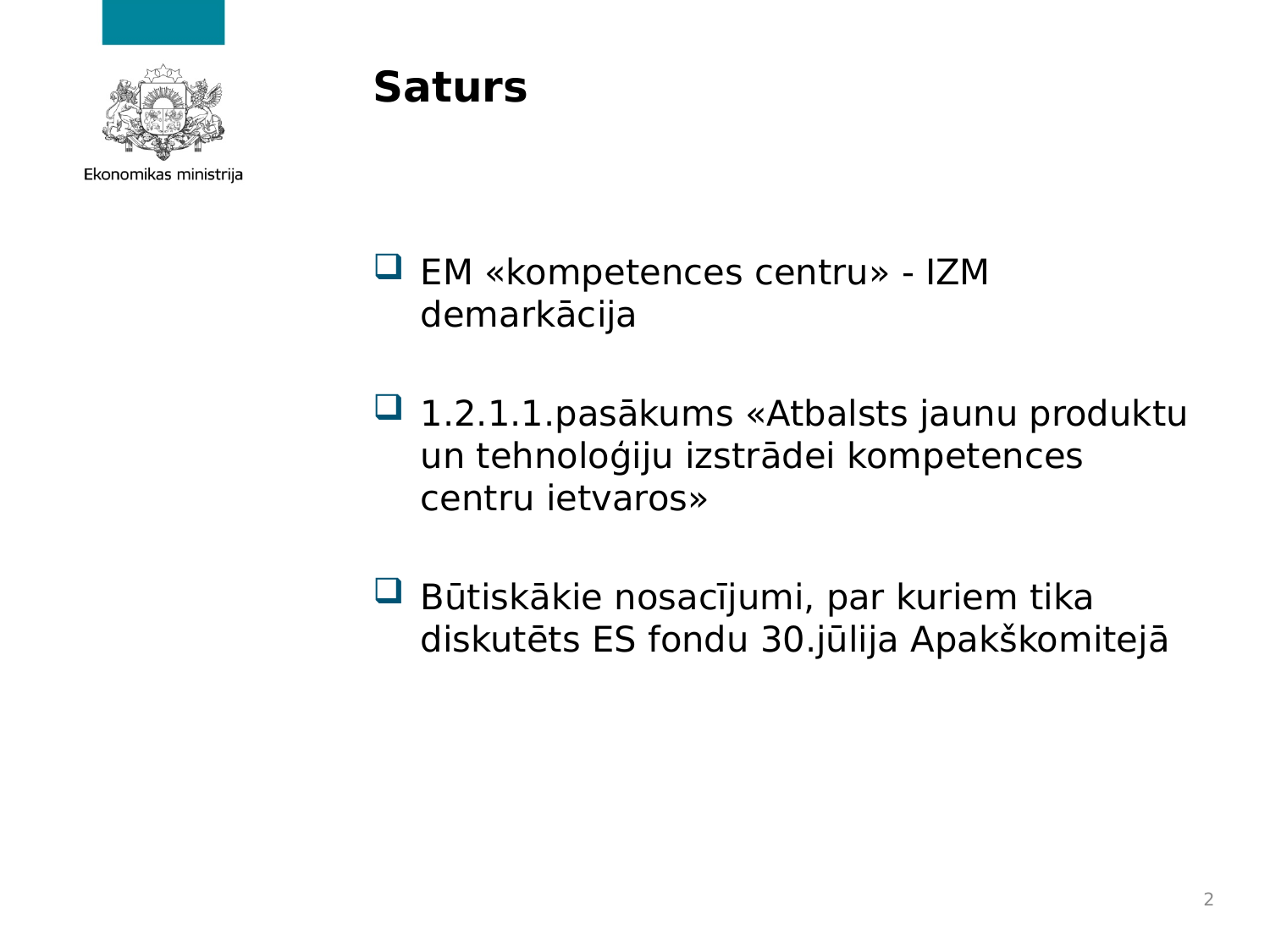

# Saturs
EM «kompetences centru» - IZM demarkācija

1.2.1.1.pasākums «Atbalsts jaunu produktu un tehnoloģiju izstrādei kompetences centru ietvaros»

Būtiskākie nosacījumi, par kuriem tika diskutēts ES fondu 30.jūlija Apakškomitejā

2